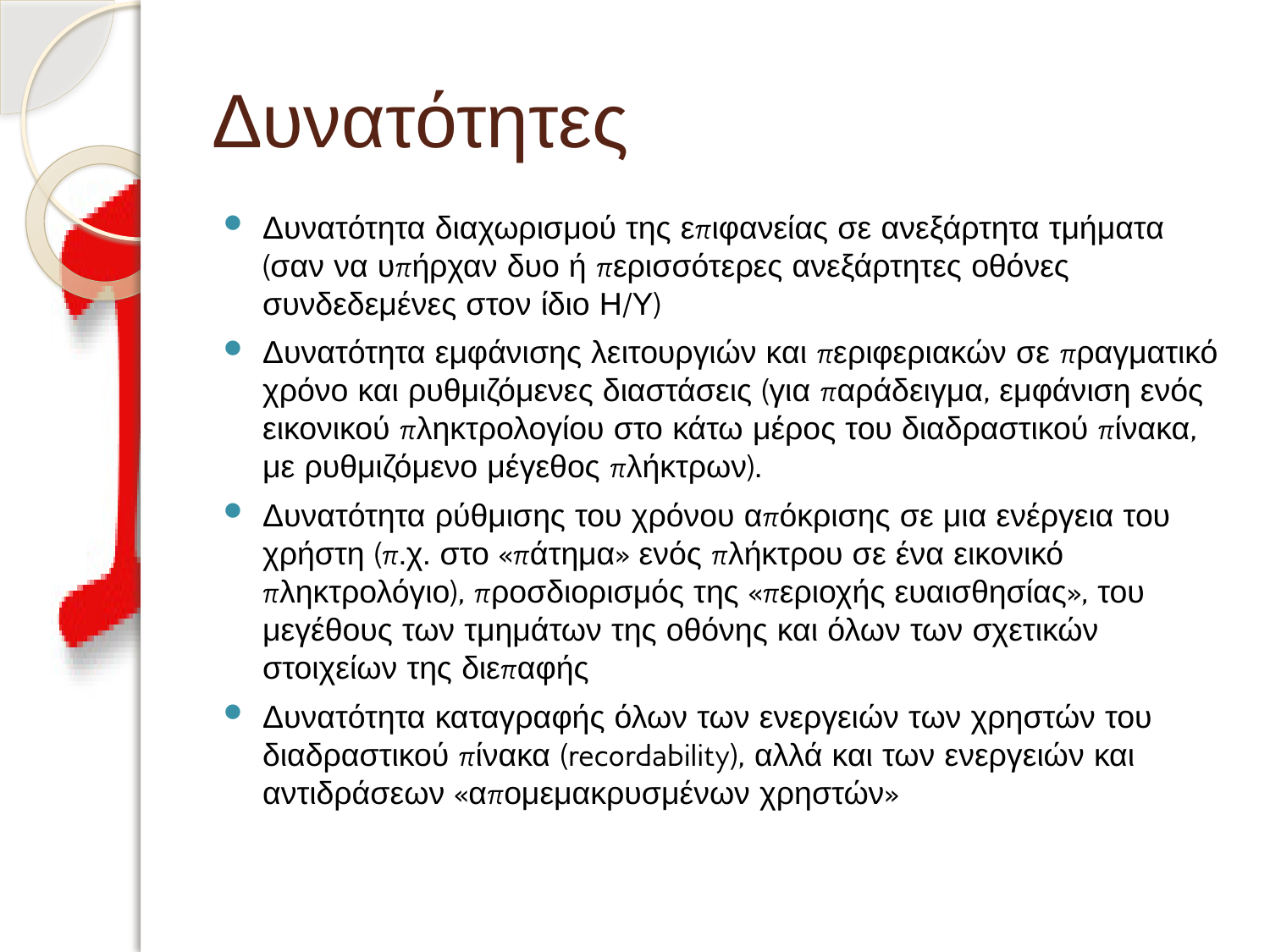

# Δυνατότητες
Δυνατότητα διαχωρισμού της επιφανείας σε ανεξάρτητα τμήματα (σαν να υπήρχαν δυο ή περισσότερες ανεξάρτητες οθόνες συνδεδεμένες στον ίδιο Η/Υ)
Δυνατότητα εμφάνισης λειτουργιών και περιφεριακών σε πραγματικό χρόνο και ρυθμιζόμενες διαστάσεις (για παράδειγμα, εμφάνιση ενός εικονικού πληκτρολογίου στο κάτω μέρος του διαδραστικού πίνακα, με ρυθμιζόμενο μέγεθος πλήκτρων).
Δυνατότητα ρύθμισης του χρόνου απόκρισης σε μια ενέργεια του χρήστη (π.χ. στο «πάτημα» ενός πλήκτρου σε ένα εικονικό πληκτρολόγιο), προσδιορισμός της «περιοχής ευαισθησίας», του μεγέθους των τμημάτων της οθόνης και όλων των σχετικών στοιχείων της διεπαφής
Δυνατότητα καταγραφής όλων των ενεργειών των χρηστών του διαδραστικού πίνακα (recordability), αλλά και των ενεργειών και αντιδράσεων «απομεμακρυσμένων χρηστών»